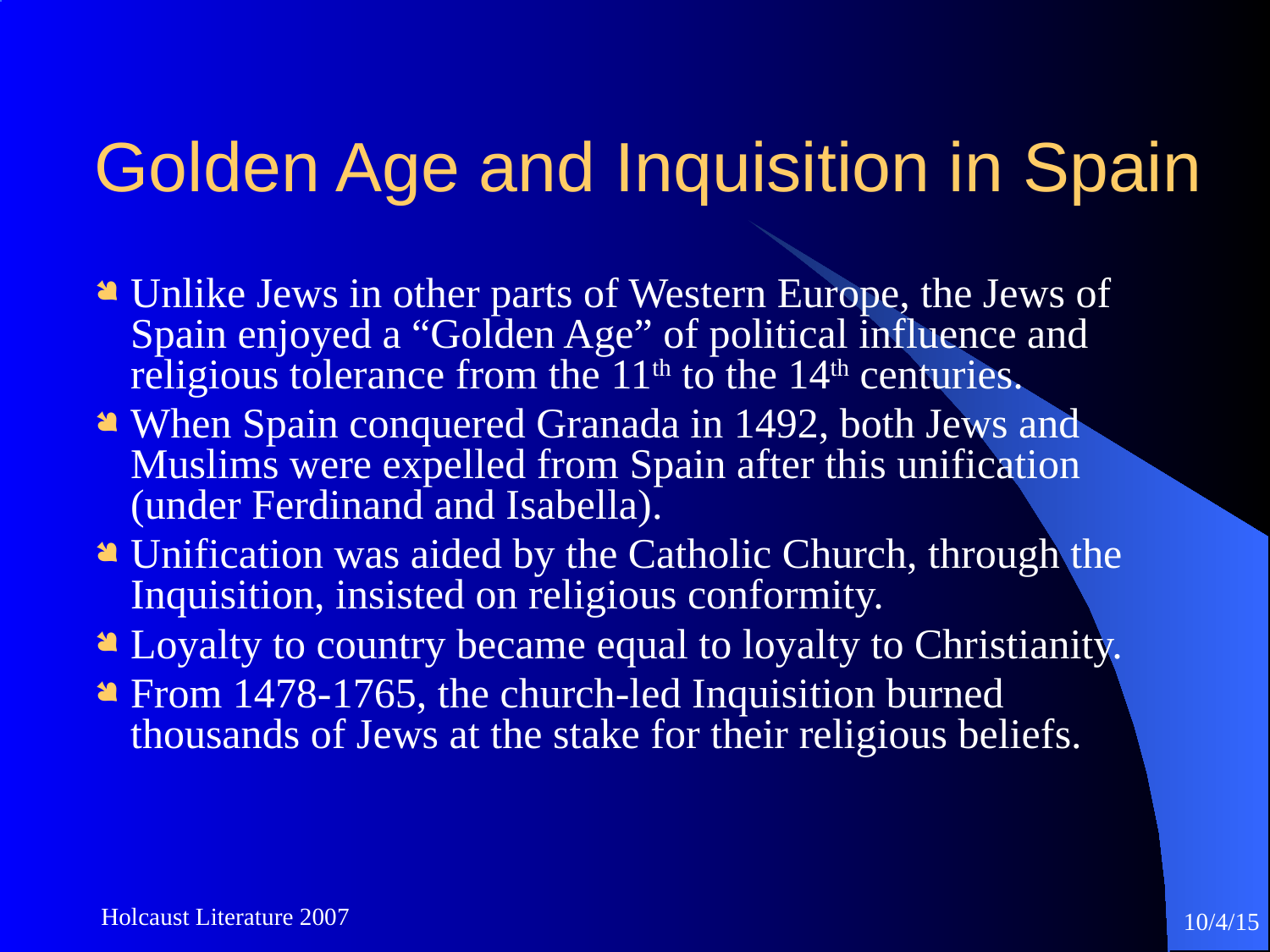

# Golden Age and Inquisition in Spain
Unlike Jews in other parts of Western Europe, the Jews of Spain enjoyed a “Golden Age” of political influence and religious tolerance from the 11th to the 14th centuries.
When Spain conquered Granada in 1492, both Jews and Muslims were expelled from Spain after this unification (under Ferdinand and Isabella).
Unification was aided by the Catholic Church, through the Inquisition, insisted on religious conformity.
Loyalty to country became equal to loyalty to Christianity.
From 1478-1765, the church-led Inquisition burned thousands of Jews at the stake for their religious beliefs.
2
Holcaust Literature 2007
10/4/15